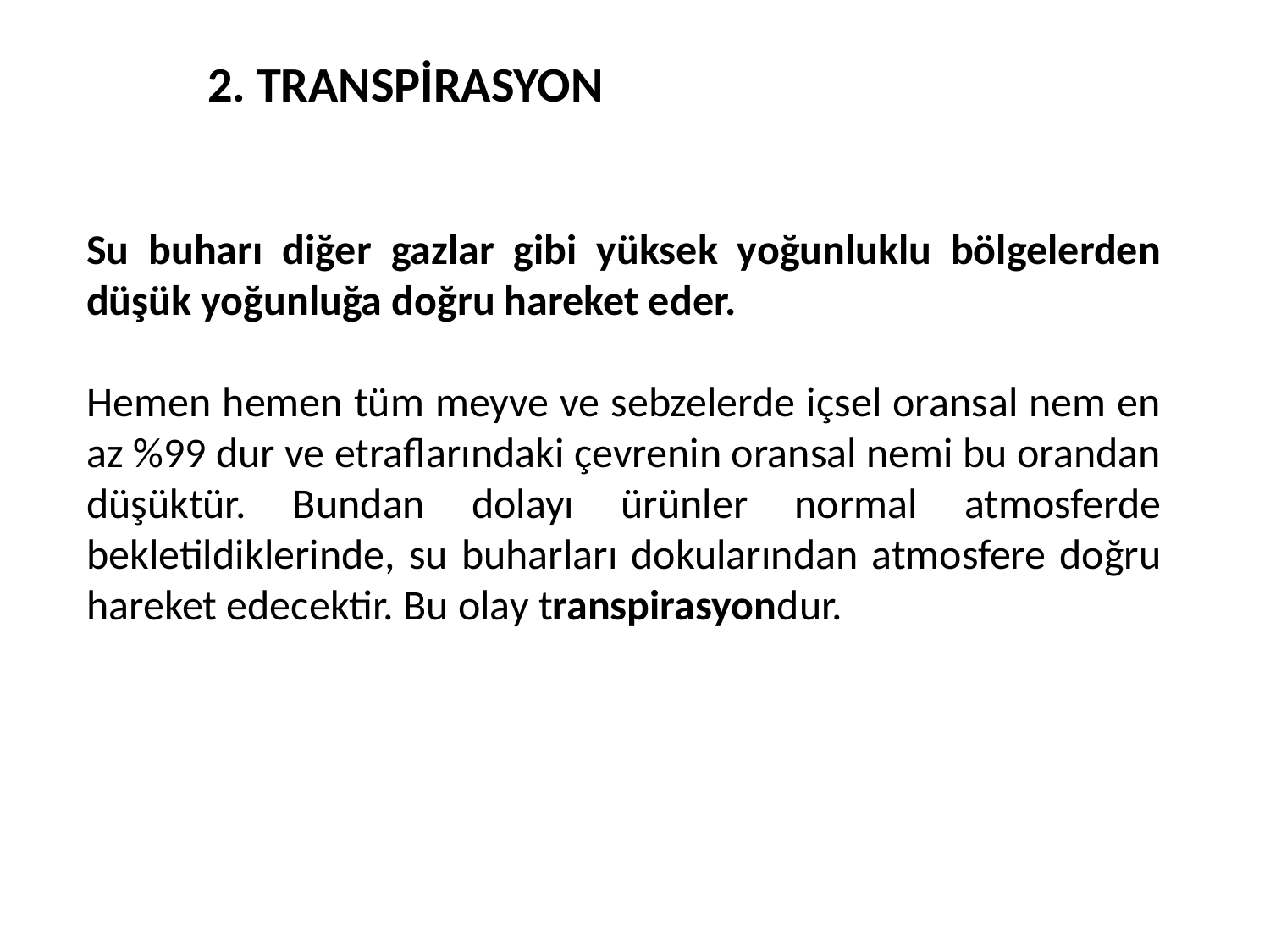

2. TRANSPİRASYON
Su buharı diğer gazlar gibi yüksek yoğunluklu bölgelerden düşük yoğunluğa doğru hareket eder.

Hemen hemen tüm meyve ve sebzelerde içsel oransal nem en az %99 dur ve etraflarındaki çevrenin oransal nemi bu orandan düşüktür. Bundan dolayı ürünler normal atmosferde bekletildiklerinde, su buharları dokularından atmosfere doğru hareket edecektir. Bu olay transpirasyondur.